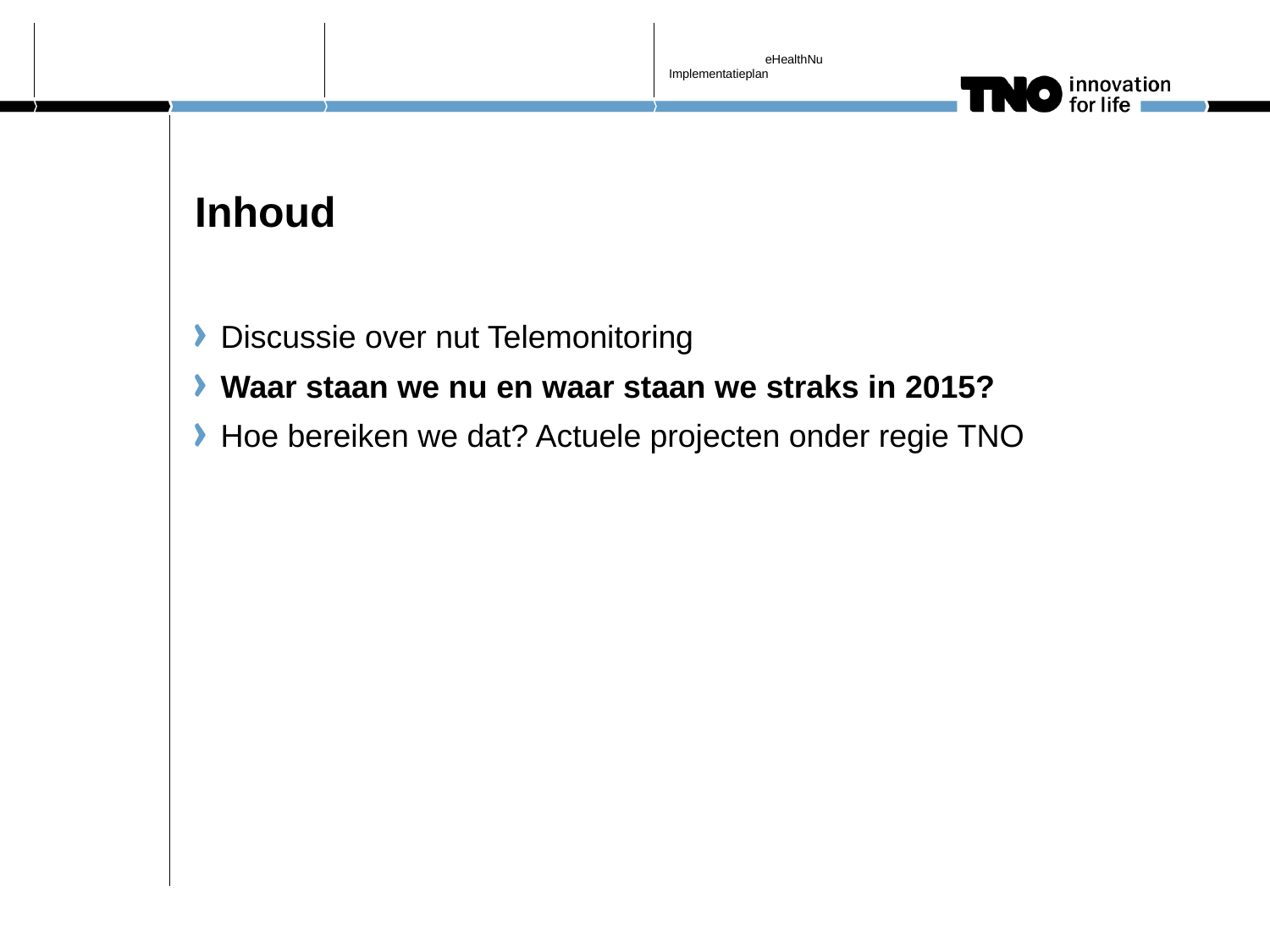

eHealthNu
Implementatieplan
# Inhoud
Discussie over nut Telemonitoring
Waar staan we nu en waar staan we straks in 2015?
Hoe bereiken we dat? Actuele projecten onder regie TNO